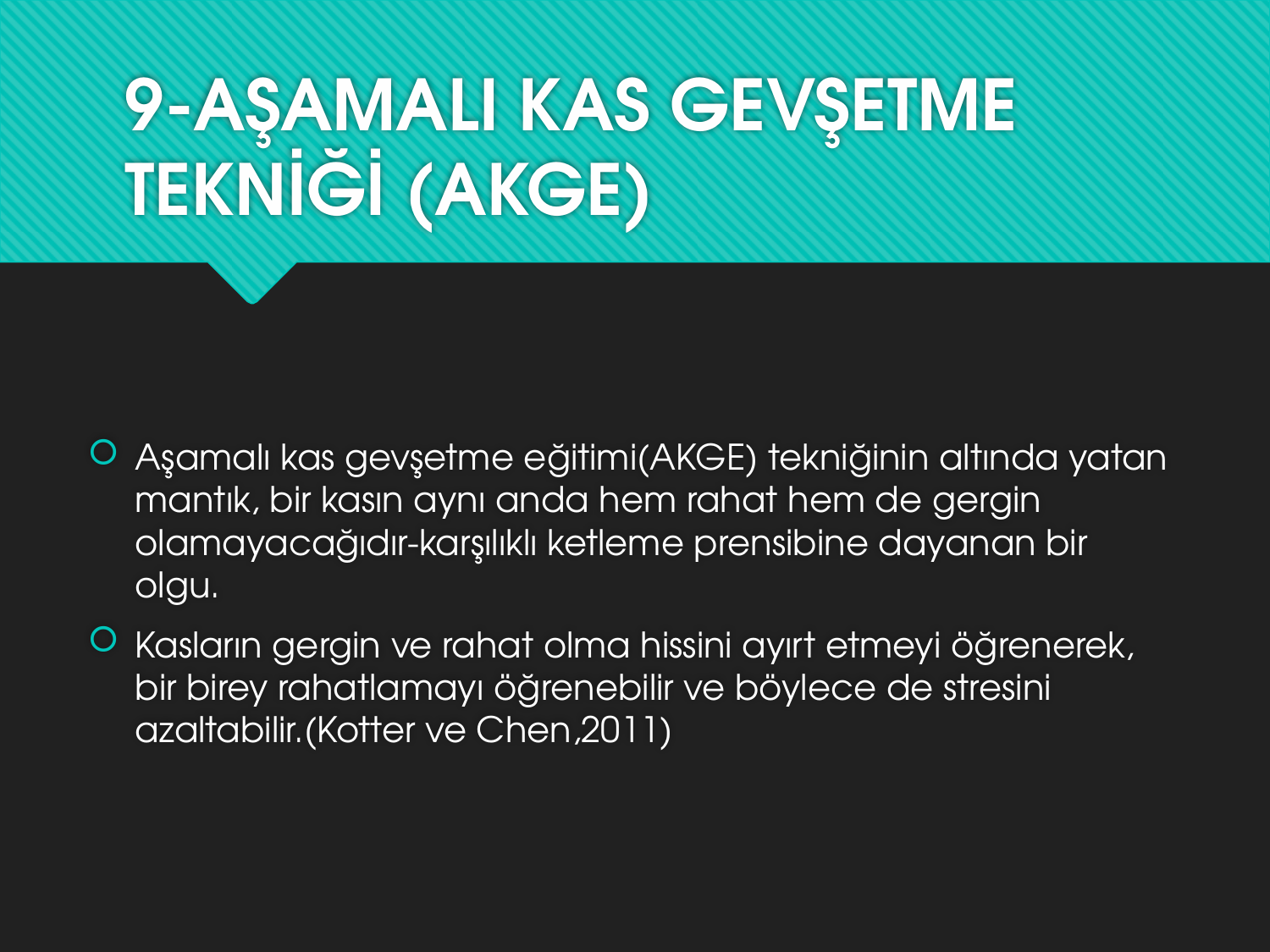

# 9-AŞAMALI KAS GEVŞETME TEKNİĞİ (AKGE)
Aşamalı kas gevşetme eğitimi(AKGE) tekniğinin altında yatan mantık, bir kasın aynı anda hem rahat hem de gergin olamayacağıdır-karşılıklı ketleme prensibine dayanan bir olgu.
Kasların gergin ve rahat olma hissini ayırt etmeyi öğrenerek, bir birey rahatlamayı öğrenebilir ve böylece de stresini azaltabilir.(Kotter ve Chen,2011)